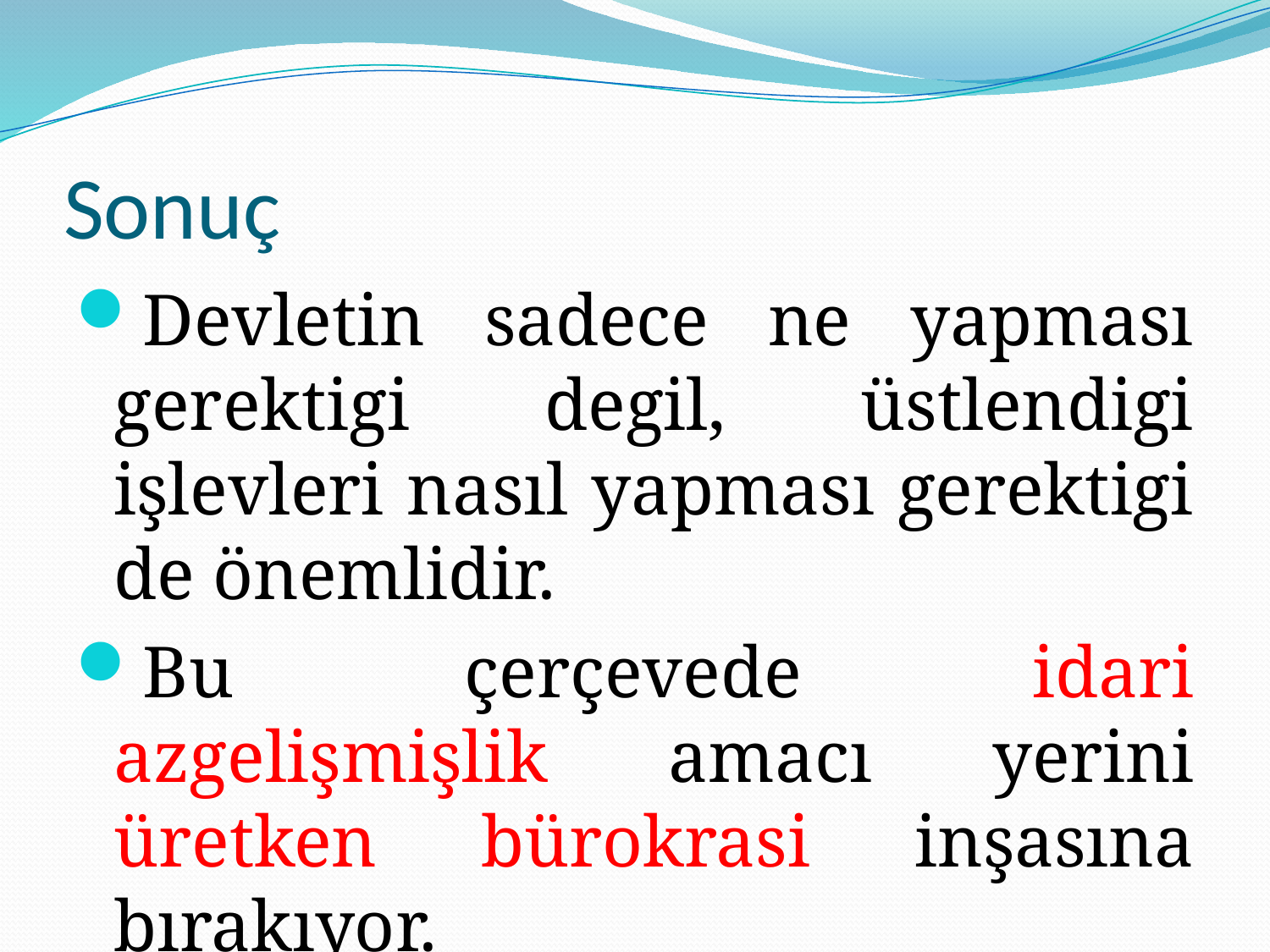

# Sonuç
Devletin sadece ne yapması gerektigi degil, üstlendigi işlevleri nasıl yapması gerektigi de önemlidir.
Bu çerçevede idari azgelişmişlik amacı yerini üretken bürokrasi inşasına bırakıyor.